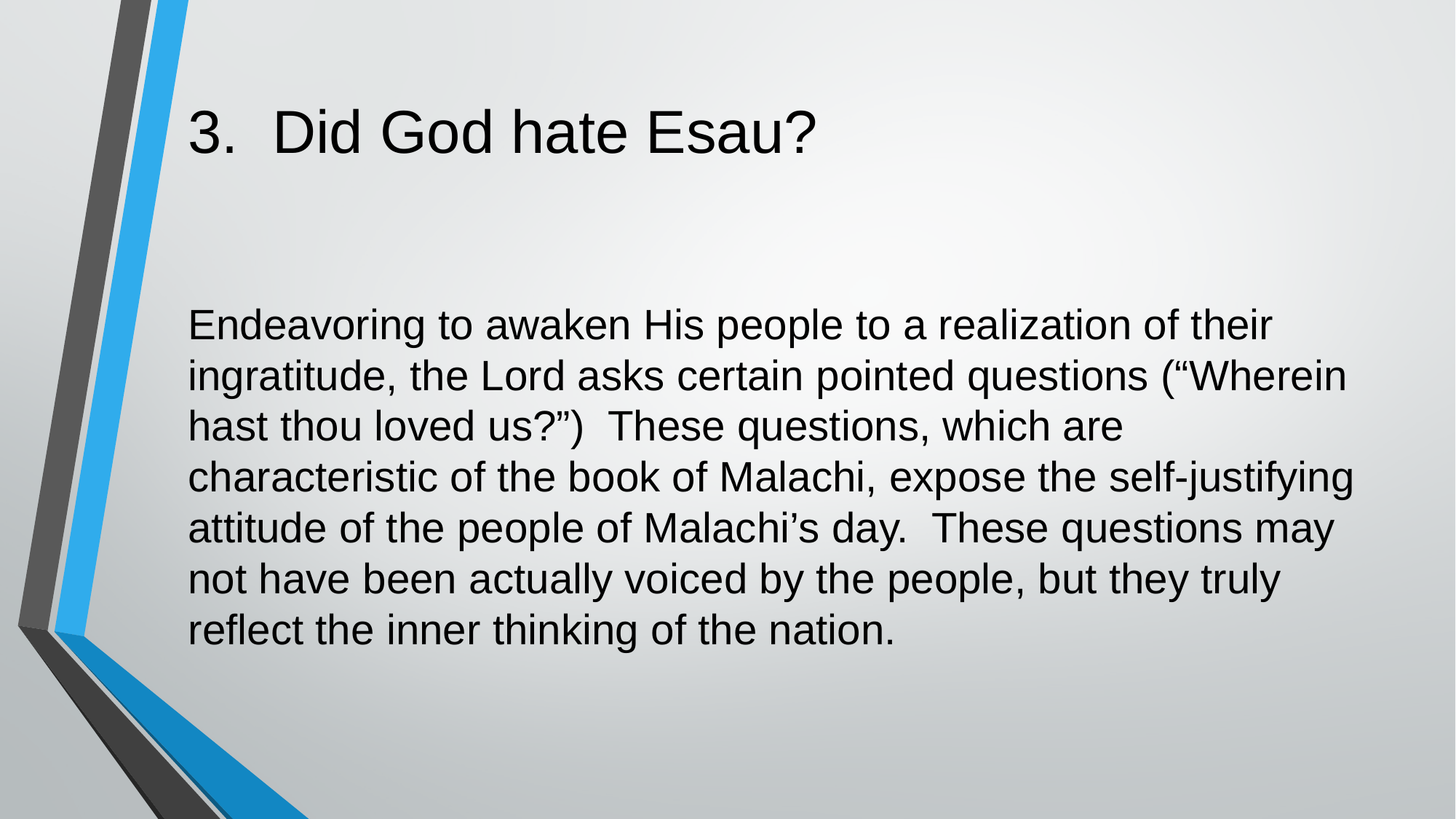

# 3.  Did God hate Esau?
Endeavoring to awaken His people to a realization of their ingratitude, the Lord asks certain pointed questions (“Wherein hast thou loved us?”)  These questions, which are characteristic of the book of Malachi, expose the self-justifying attitude of the people of Malachi’s day.  These questions may not have been actually voiced by the people, but they truly reflect the inner thinking of the nation.